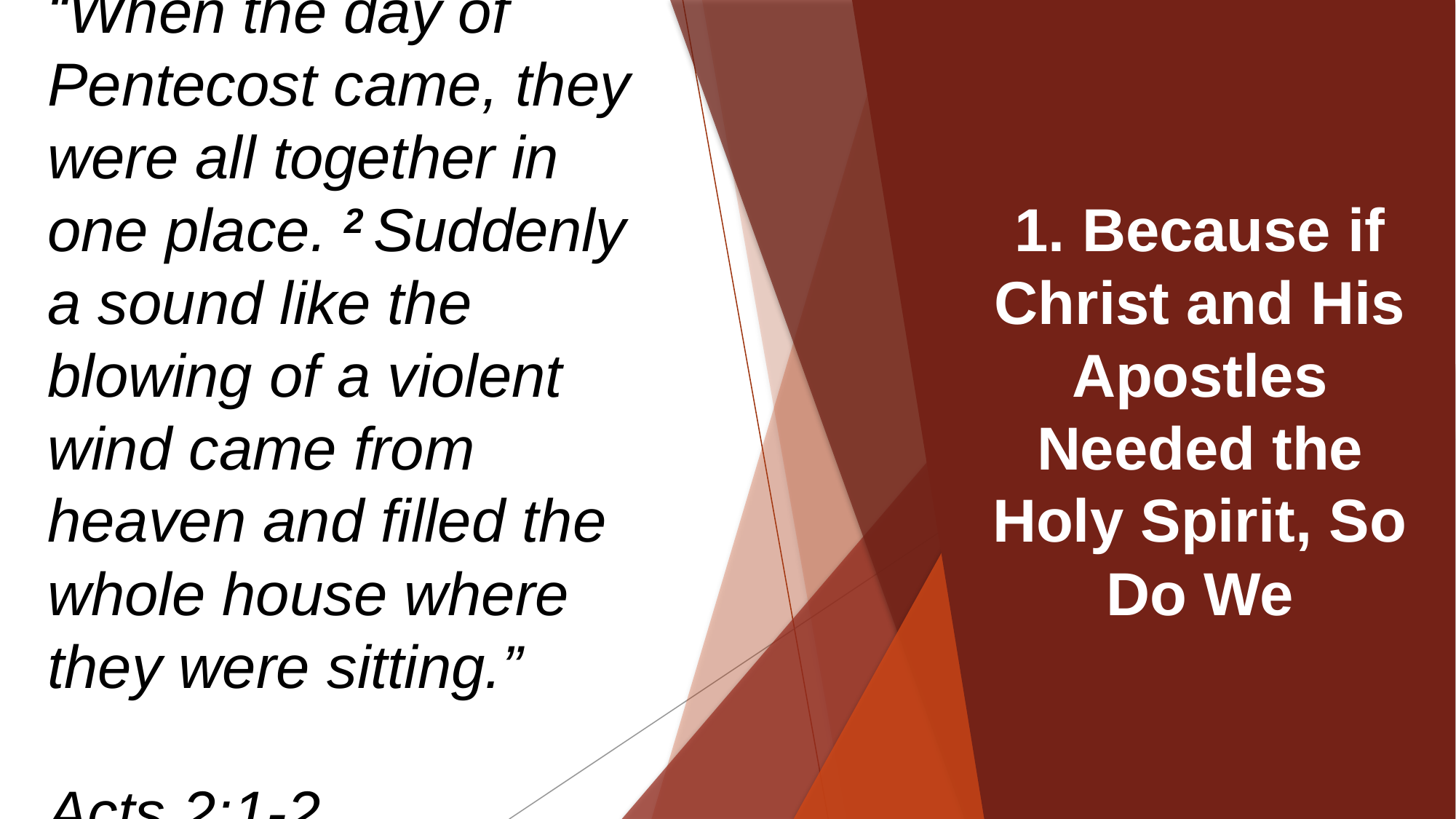

# “When the day of Pentecost came, they were all together in one place. 2 Suddenly a sound like the blowing of a violent wind came from heaven and filled the whole house where they were sitting.” Acts 2:1-2
1. Because if Christ and His Apostles Needed the Holy Spirit, So Do We